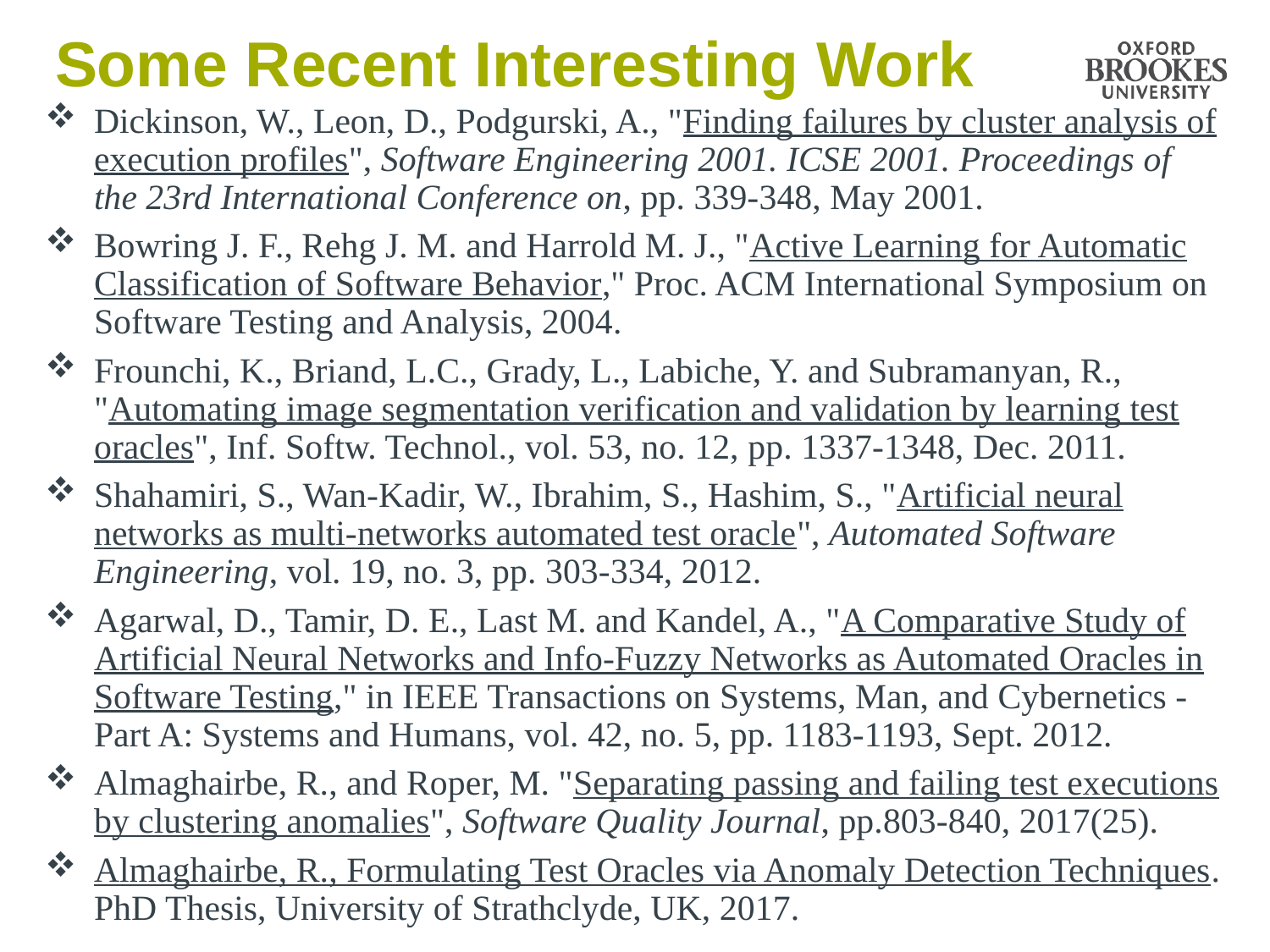

# Some Recent Interesting Work
Dickinson, W., Leon, D., Podgurski, A., "Finding failures by cluster analysis of execution profiles", Software Engineering 2001. ICSE 2001. Proceedings of the 23rd International Conference on, pp. 339-348, May 2001.
Bowring J. F., Rehg J. M. and Harrold M. J., "Active Learning for Automatic Classification of Software Behavior," Proc. ACM International Symposium on Software Testing and Analysis, 2004.
Frounchi, K., Briand, L.C., Grady, L., Labiche, Y. and Subramanyan, R., "Automating image segmentation verification and validation by learning test oracles", Inf. Softw. Technol., vol. 53, no. 12, pp. 1337-1348, Dec. 2011.
Shahamiri, S., Wan-Kadir, W., Ibrahim, S., Hashim, S., "Artificial neural networks as multi-networks automated test oracle", Automated Software Engineering, vol. 19, no. 3, pp. 303-334, 2012.
Agarwal, D., Tamir, D. E., Last M. and Kandel, A., "A Comparative Study of Artificial Neural Networks and Info-Fuzzy Networks as Automated Oracles in Software Testing," in IEEE Transactions on Systems, Man, and Cybernetics - Part A: Systems and Humans, vol. 42, no. 5, pp. 1183-1193, Sept. 2012.
Almaghairbe, R., and Roper, M. "Separating passing and failing test executions by clustering anomalies", Software Quality Journal, pp.803-840, 2017(25).
Almaghairbe, R., Formulating Test Oracles via Anomaly Detection Techniques. PhD Thesis, University of Strathclyde, UK, 2017.